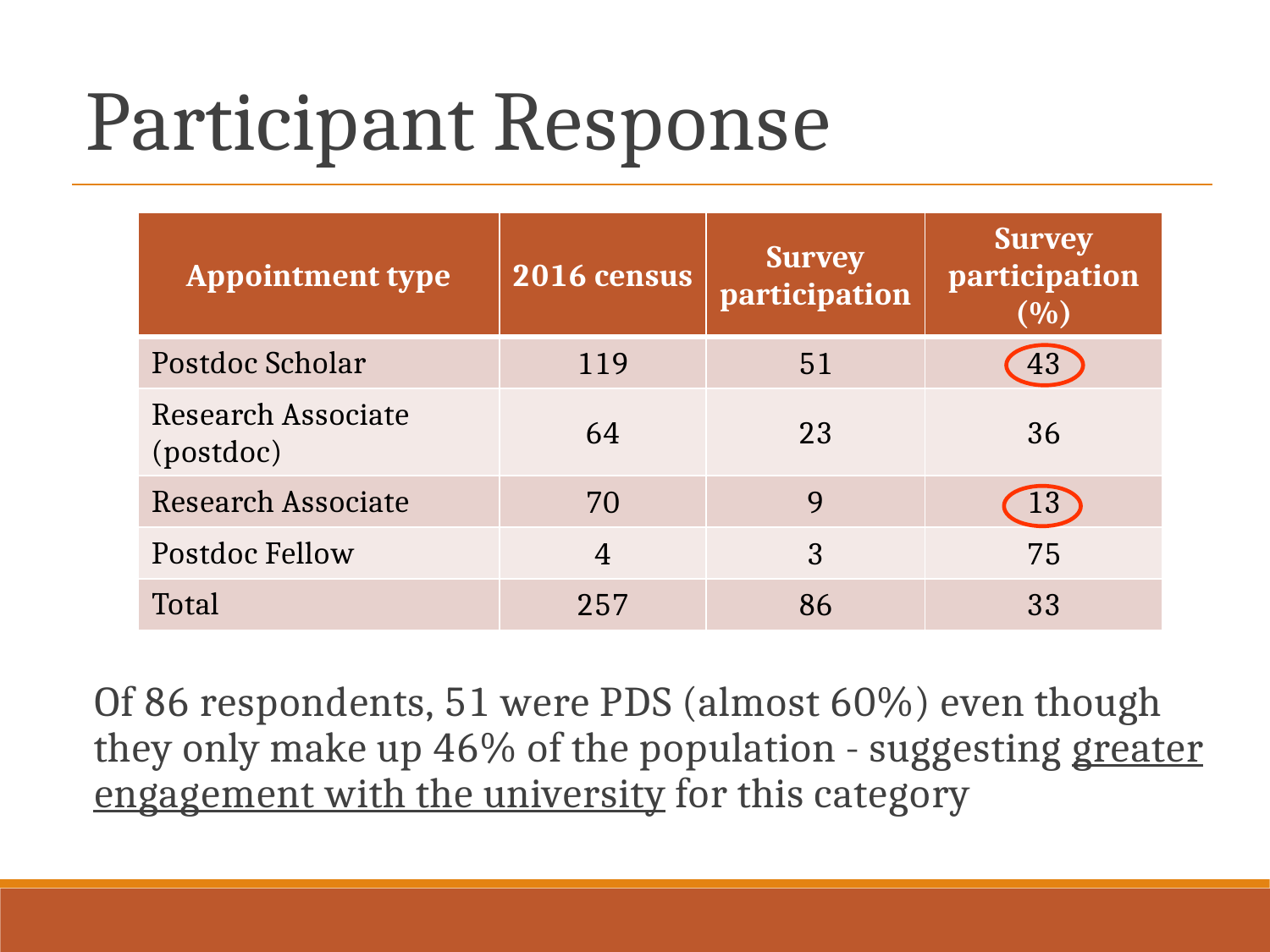

# Participant Response
| Appointment type | 2016 census | Survey participation | Survey participation (%) |
| --- | --- | --- | --- |
| Postdoc Scholar | 119 | 51 | 43 |
| Research Associate (postdoc) | 64 | 23 | 36 |
| Research Associate | 70 | 9 | 13 |
| Postdoc Fellow | 4 | 3 | 75 |
| Total | 257 | 86 | 33 |

Of 86 respondents, 51 were PDS (almost 60%) even though they only make up 46% of the population - suggesting greater engagement with the university for this category